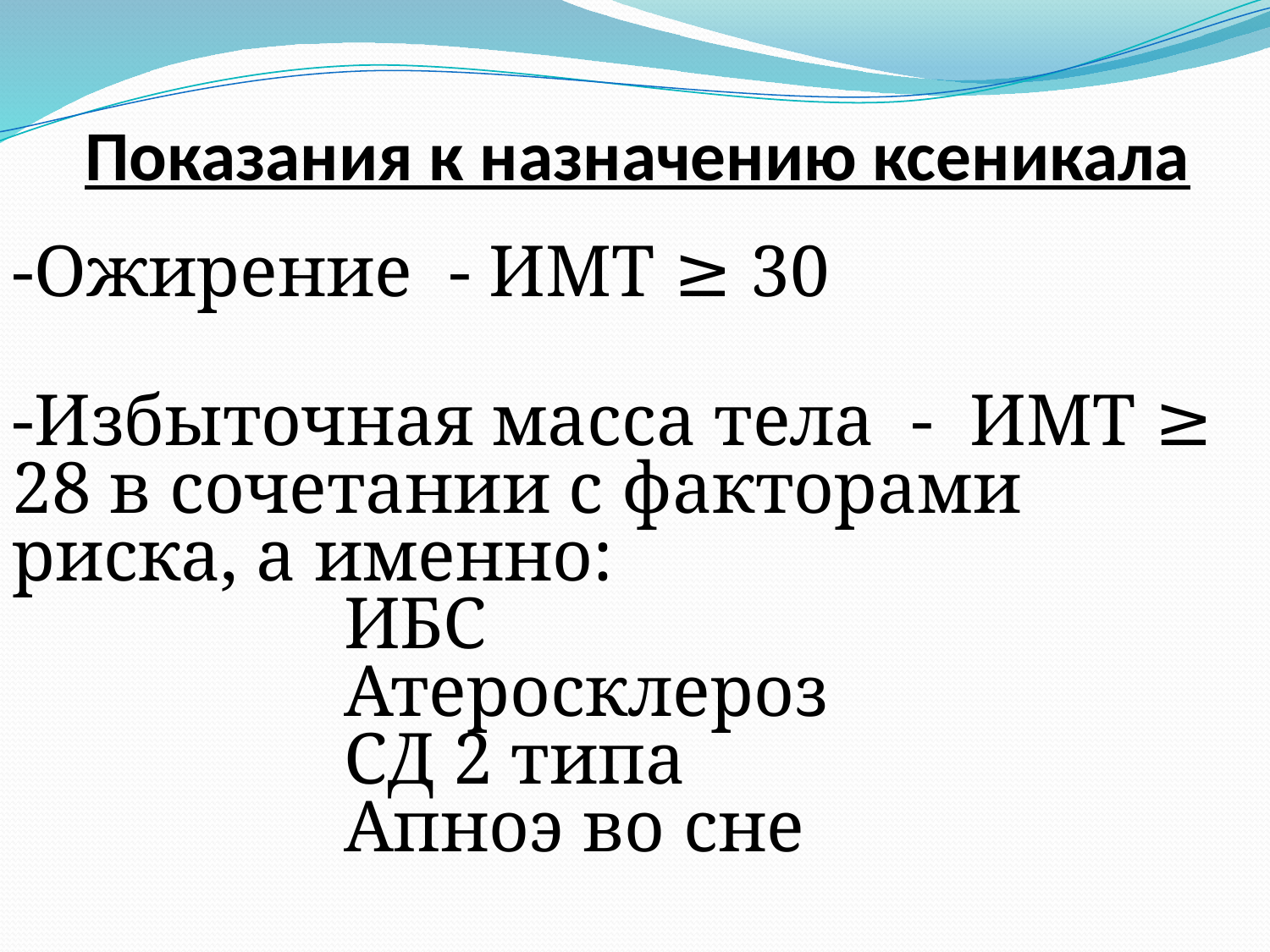

# Показания к назначению ксеникала
-Ожирение  - ИМТ ≥ 30

-Избыточная масса тела  -  ИМТ ≥ 28 в сочетании с факторами риска, а именно:
                  ИБС
                  Атеросклероз
                  СД 2 типа
                  Апноэ во сне